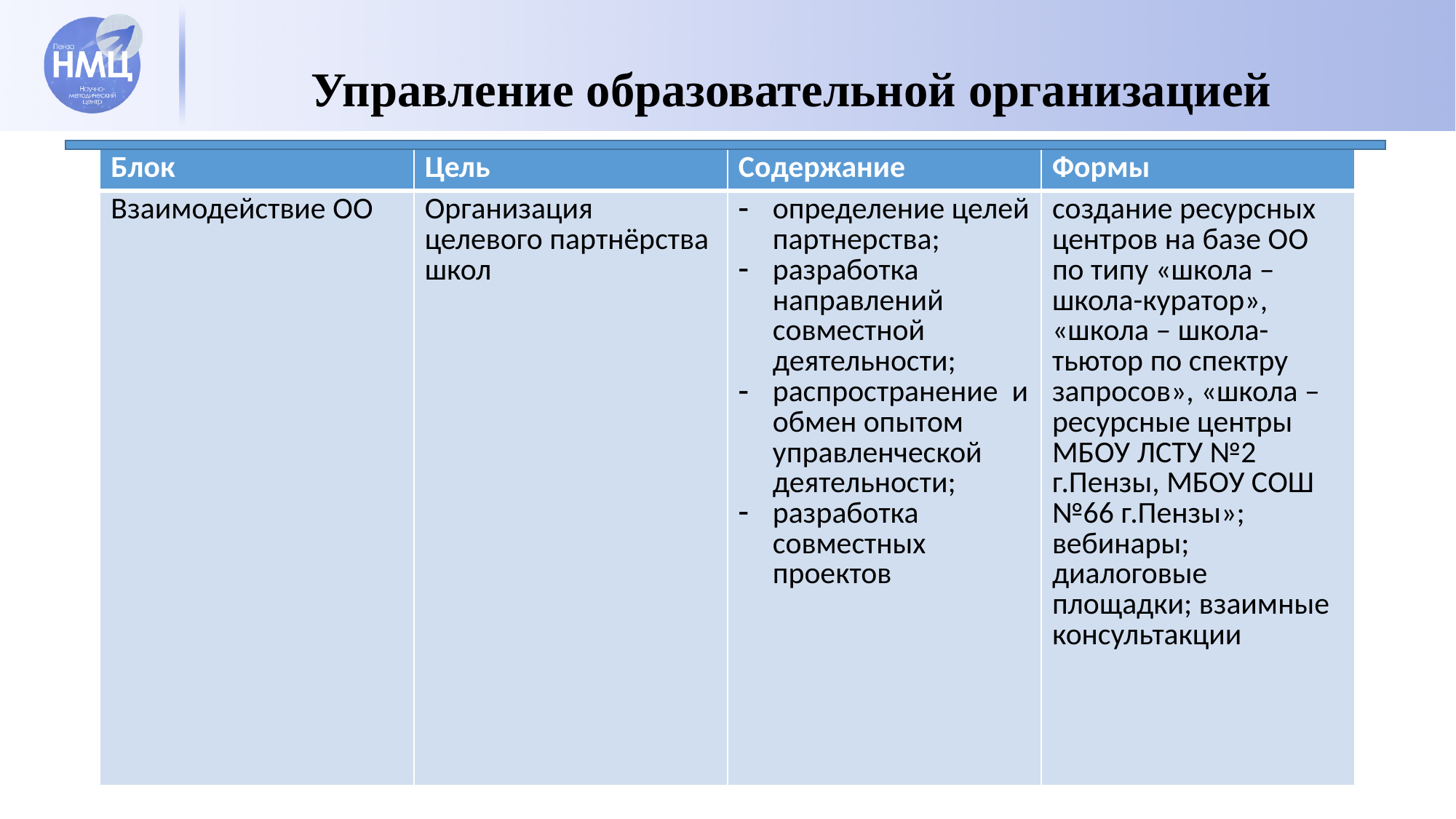

# Управление образовательной организацией

| Блок | Цель | Содержание | Формы |
| --- | --- | --- | --- |
| Взаимодействие ОО | Организация целевого партнёрства школ | определение целей партнерства; разработка направлений совместной деятельности; распространение и обмен опытом управленческой деятельности; разработка совместных проектов | создание ресурсных центров на базе ОО по типу «школа – школа-куратор», «школа – школа-тьютор по спектру запросов», «школа – ресурсные центры МБОУ ЛСТУ №2 г.Пензы, МБОУ СОШ №66 г.Пензы»; вебинары; диалоговые площадки; взаимные консультакции |